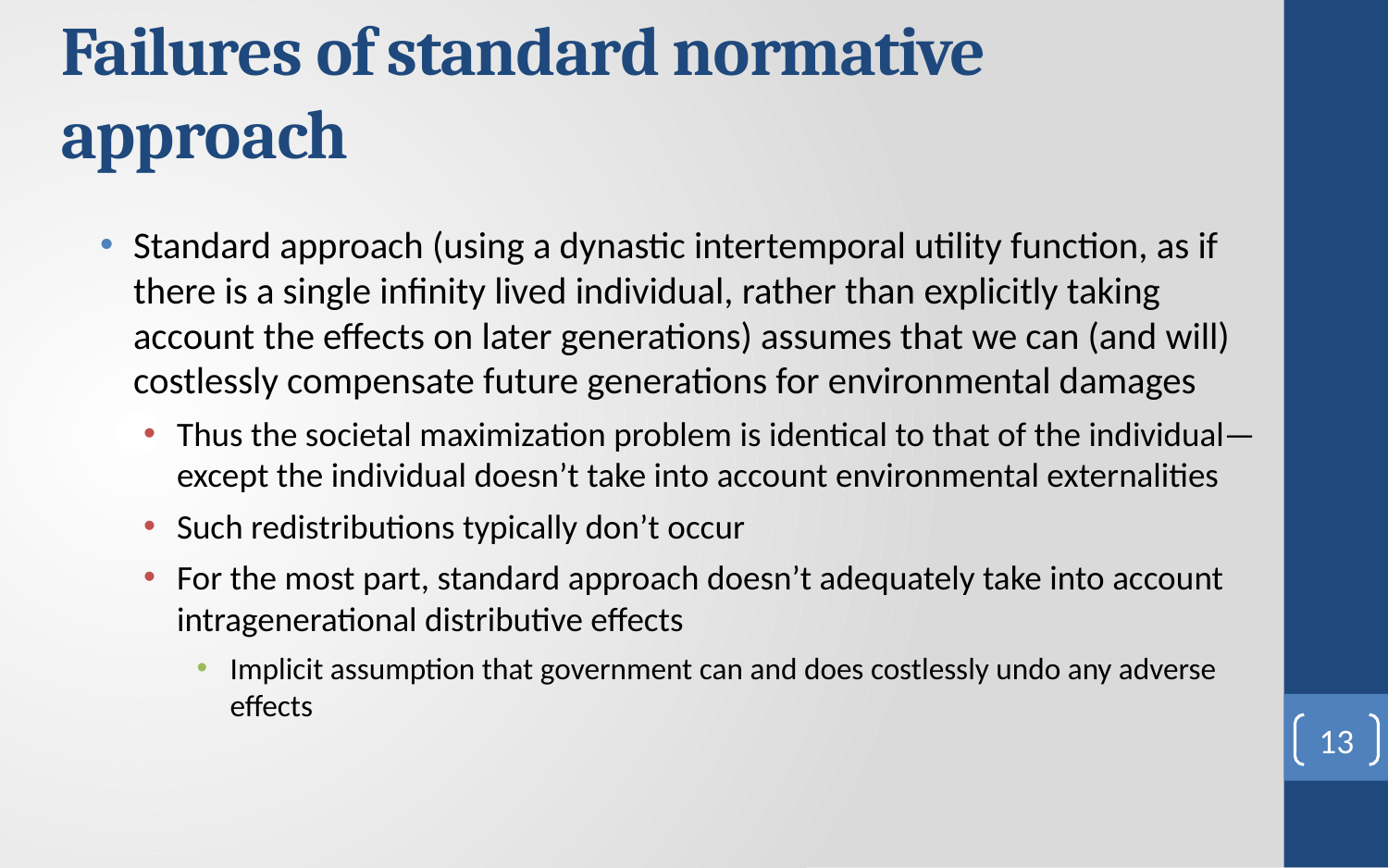

# Failures of standard normative approach
Standard approach (using a dynastic intertemporal utility function, as if  there is a single infinity lived individual, rather than explicitly taking account the effects on later generations) assumes that we can (and will) costlessly compensate future generations for environmental damages
Thus the societal maximization problem is identical to that of the individual—except the individual doesn’t take into account environmental externalities
Such redistributions typically don’t occur
For the most part, standard approach doesn’t adequately take into account intragenerational distributive effects
Implicit assumption that government can and does costlessly undo any adverse effects

13